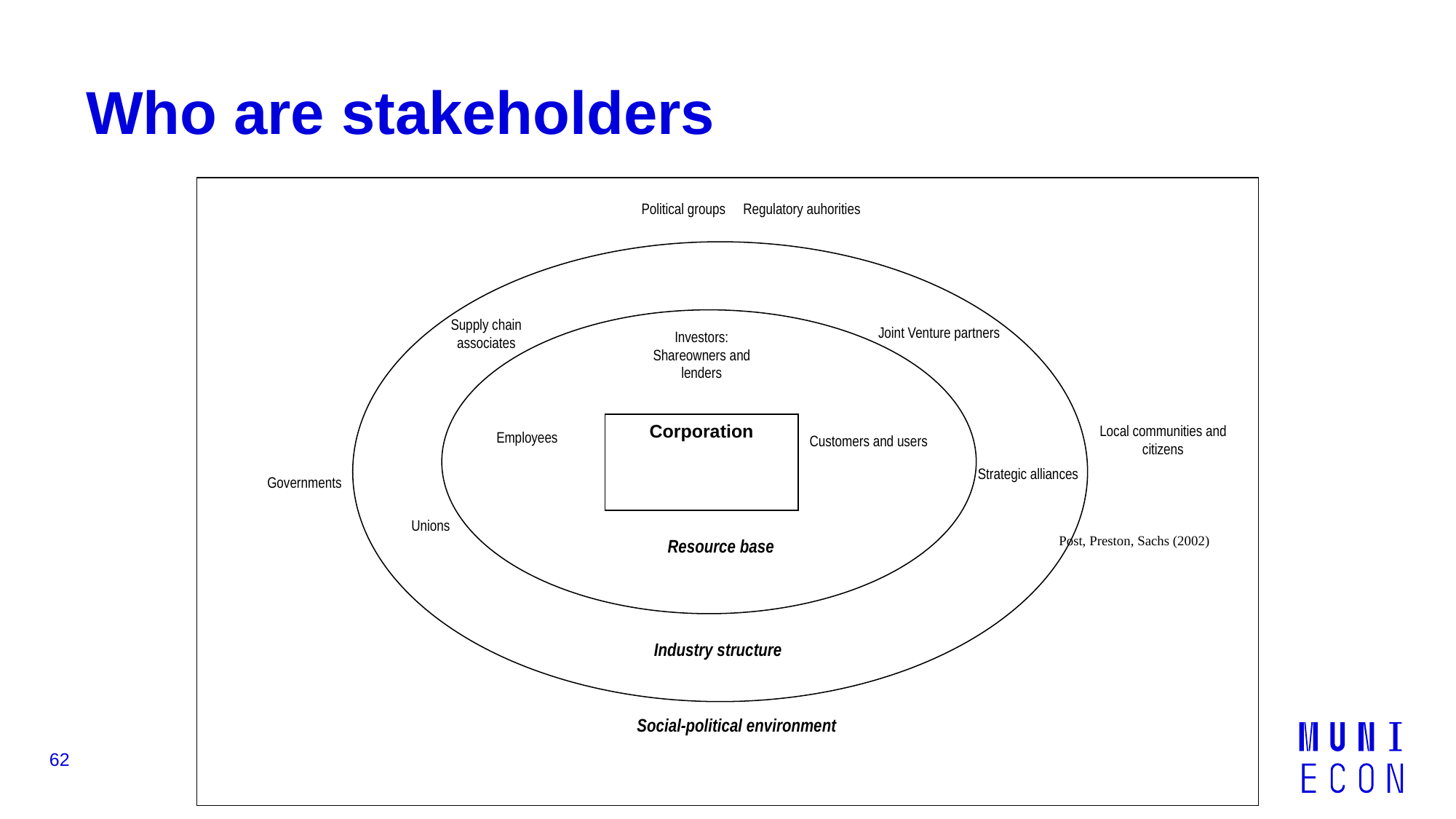

# Who are stakeholders

Post, Preston, Sachs (2002)

Political groups

Regulatory auhorities

Supply chain associates

Joint Venture partners
Investors: Shareowners and lenders

Corporation

Local communities and citizens

Employees

Customers and users

Strategic alliances
Governments

Unions

Resource base

Industry structure
Social-political environment
62